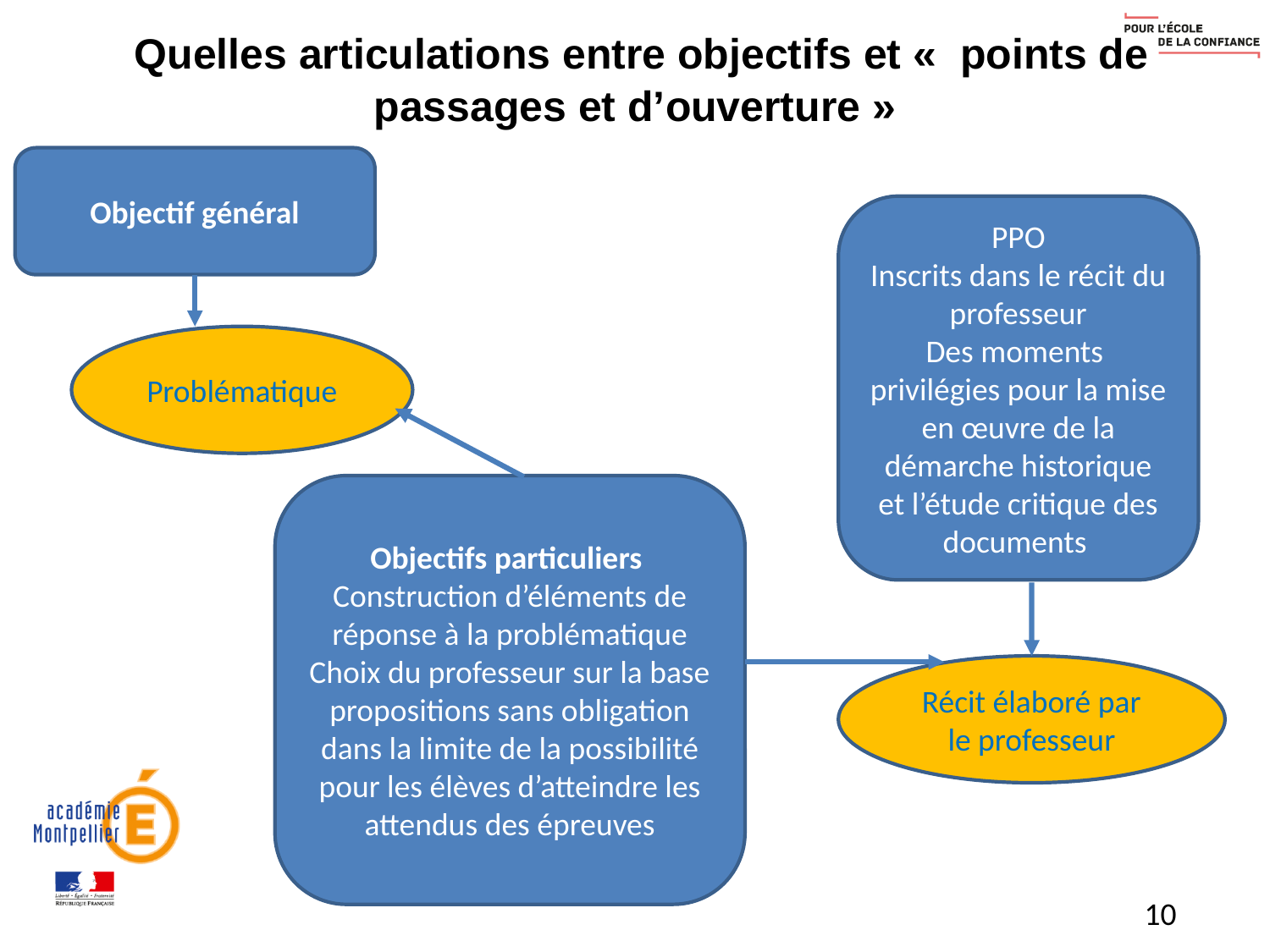

# Quelles articulations entre objectifs et «  points de passages et d’ouverture »
Objectif général
PPO
Inscrits dans le récit du professeur
Des moments  privilégies pour la mise en œuvre de la démarche historique et l’étude critique des documents
Problématique
Objectifs particuliers
Construction d’éléments de réponse à la problématique
Choix du professeur sur la base propositions sans obligation dans la limite de la possibilité pour les élèves d’atteindre les attendus des épreuves
Récit élaboré par le professeur
10